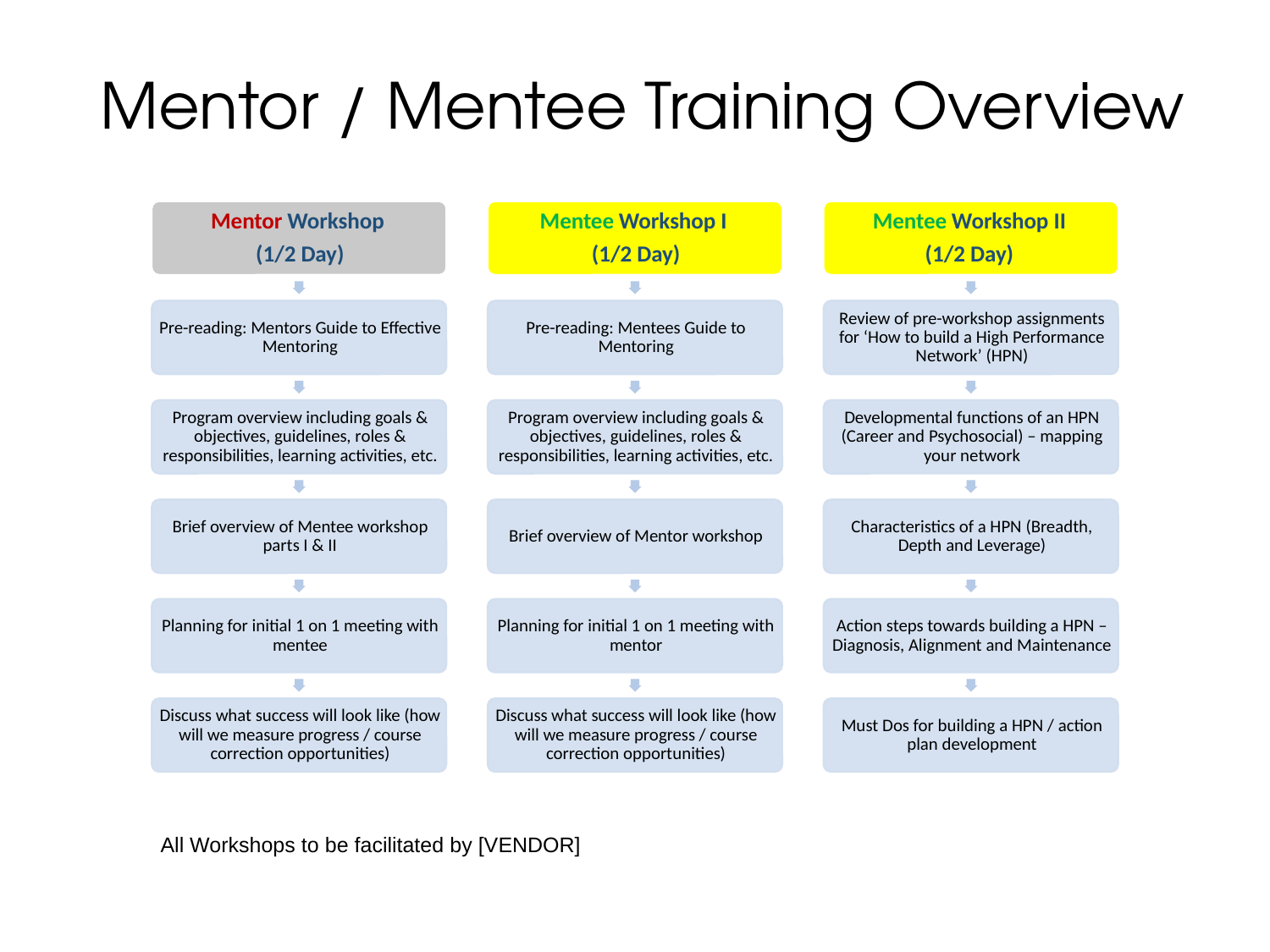

# Mentor / Mentee Training Overview
Mentor Workshop
(1/2 Day)
Pre-reading: Mentors Guide to Effective Mentoring
Program overview including goals & objectives, guidelines, roles & responsibilities, learning activities, etc.
Brief overview of Mentee workshop parts I & II
Planning for initial 1 on 1 meeting with mentee
Discuss what success will look like (how will we measure progress / course correction opportunities)
Mentee Workshop I
(1/2 Day)
Pre-reading: Mentees Guide to Mentoring
Program overview including goals & objectives, guidelines, roles & responsibilities, learning activities, etc.
Brief overview of Mentor workshop
Planning for initial 1 on 1 meeting with mentor
Discuss what success will look like (how will we measure progress / course correction opportunities)
Mentee Workshop II
(1/2 Day)
Review of pre-workshop assignments for ‘How to build a High Performance Network’ (HPN)
Developmental functions of an HPN (Career and Psychosocial) – mapping your network
Characteristics of a HPN (Breadth, Depth and Leverage)
Action steps towards building a HPN – Diagnosis, Alignment and Maintenance
Must Dos for building a HPN / action plan development
All Workshops to be facilitated by [VENDOR]
6